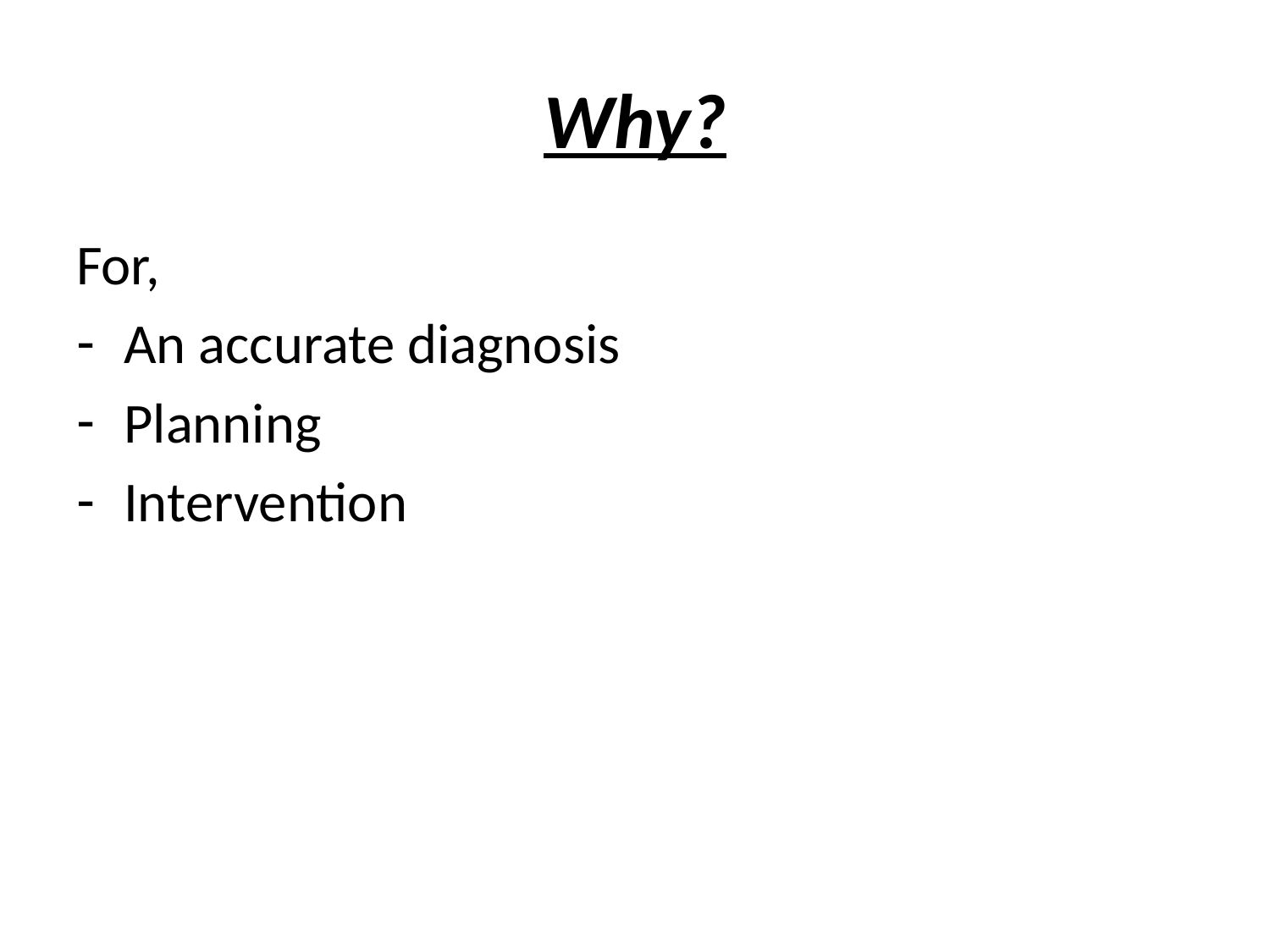

# Why?
For,
An accurate diagnosis
Planning
Intervention